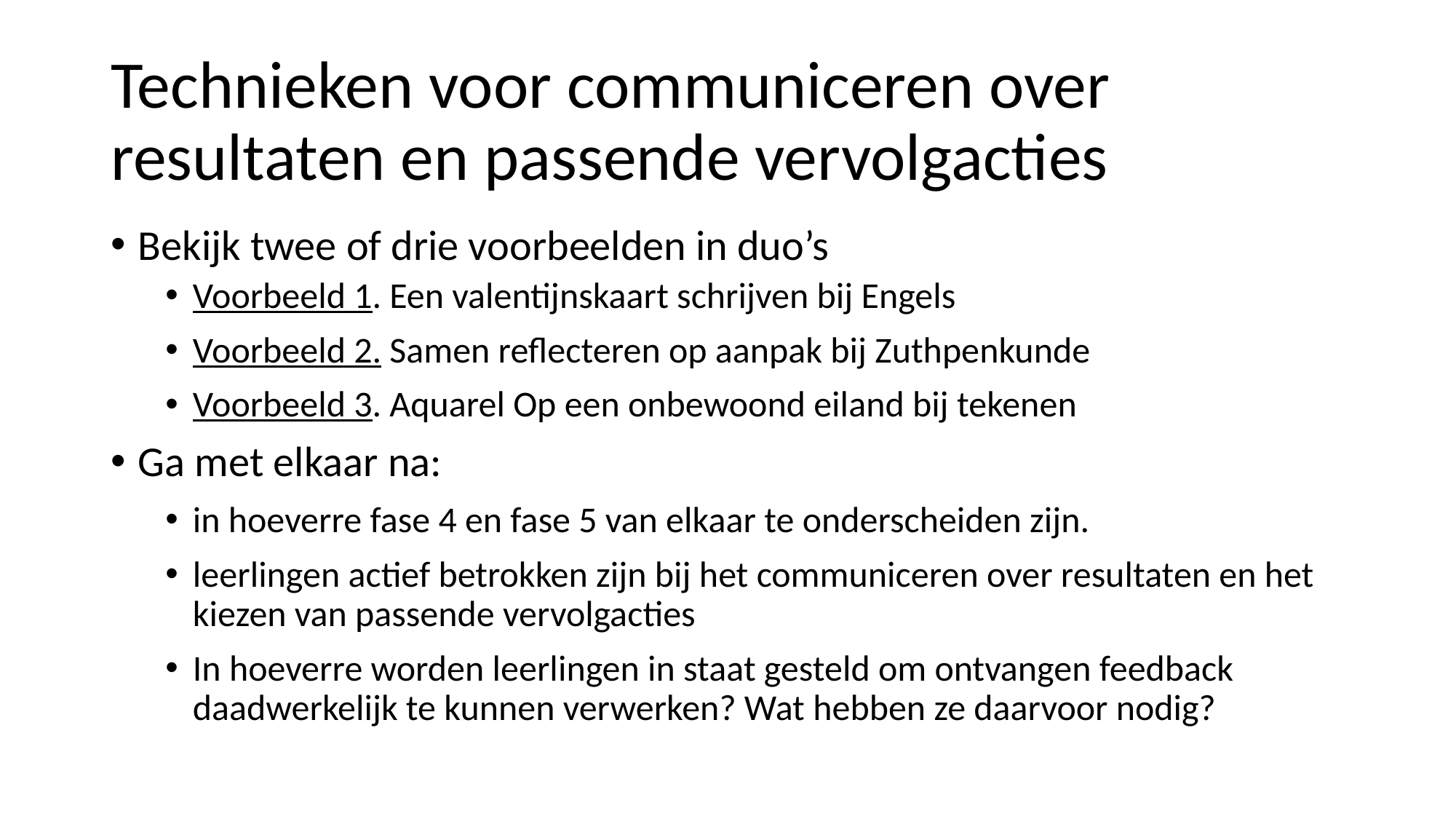

# Technieken voor communiceren over resultaten en passende vervolgacties
Bekijk twee of drie voorbeelden in duo’s
Voorbeeld 1. Een valentijnskaart schrijven bij Engels
Voorbeeld 2. Samen reflecteren op aanpak bij Zuthpenkunde
Voorbeeld 3. Aquarel Op een onbewoond eiland bij tekenen
Ga met elkaar na:
in hoeverre fase 4 en fase 5 van elkaar te onderscheiden zijn.
leerlingen actief betrokken zijn bij het communiceren over resultaten en het kiezen van passende vervolgacties
In hoeverre worden leerlingen in staat gesteld om ontvangen feedback daadwerkelijk te kunnen verwerken? Wat hebben ze daarvoor nodig?